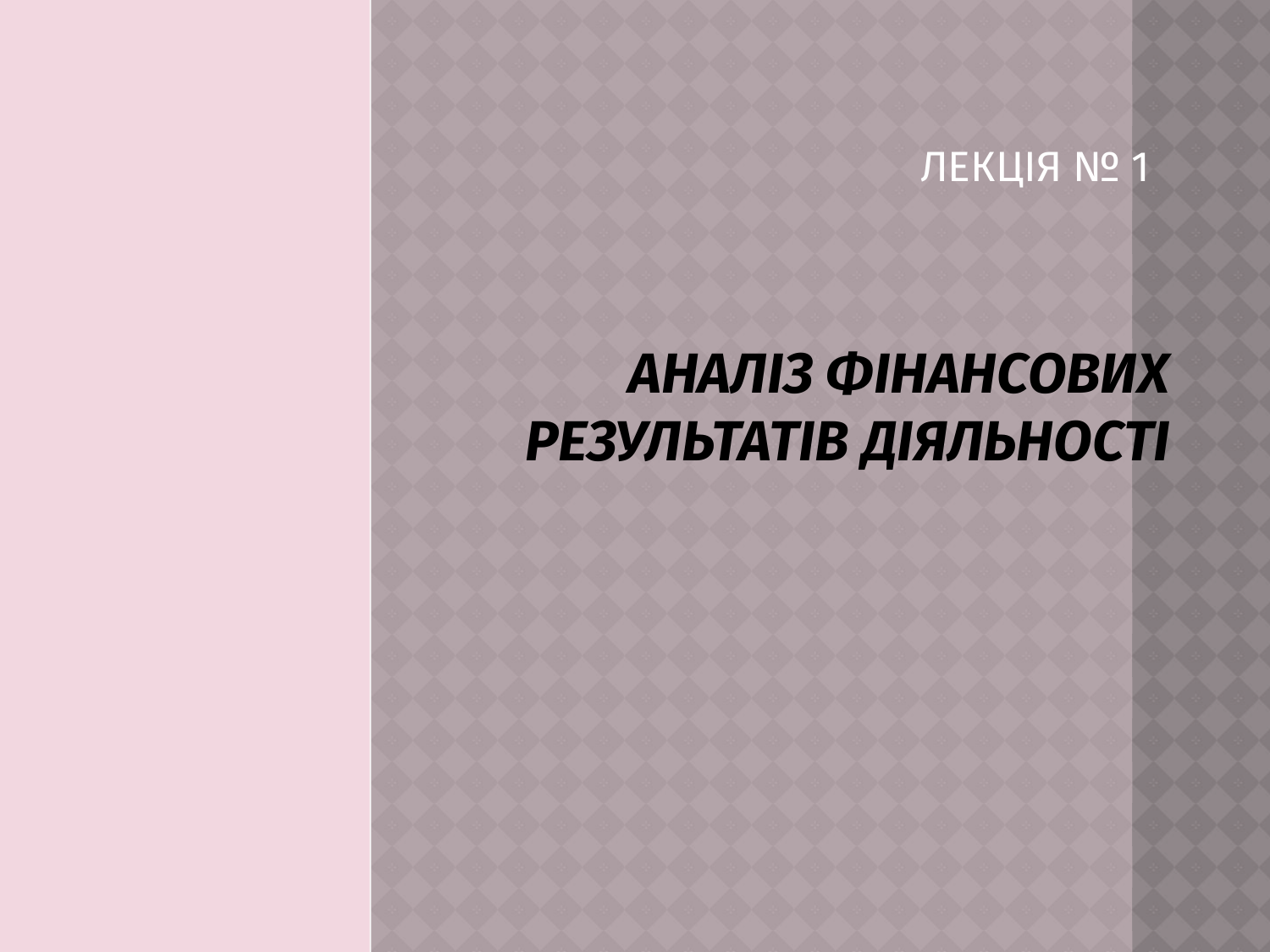

# Аналіз фінансових результатів діяльності
ЛЕКЦІЯ № 1